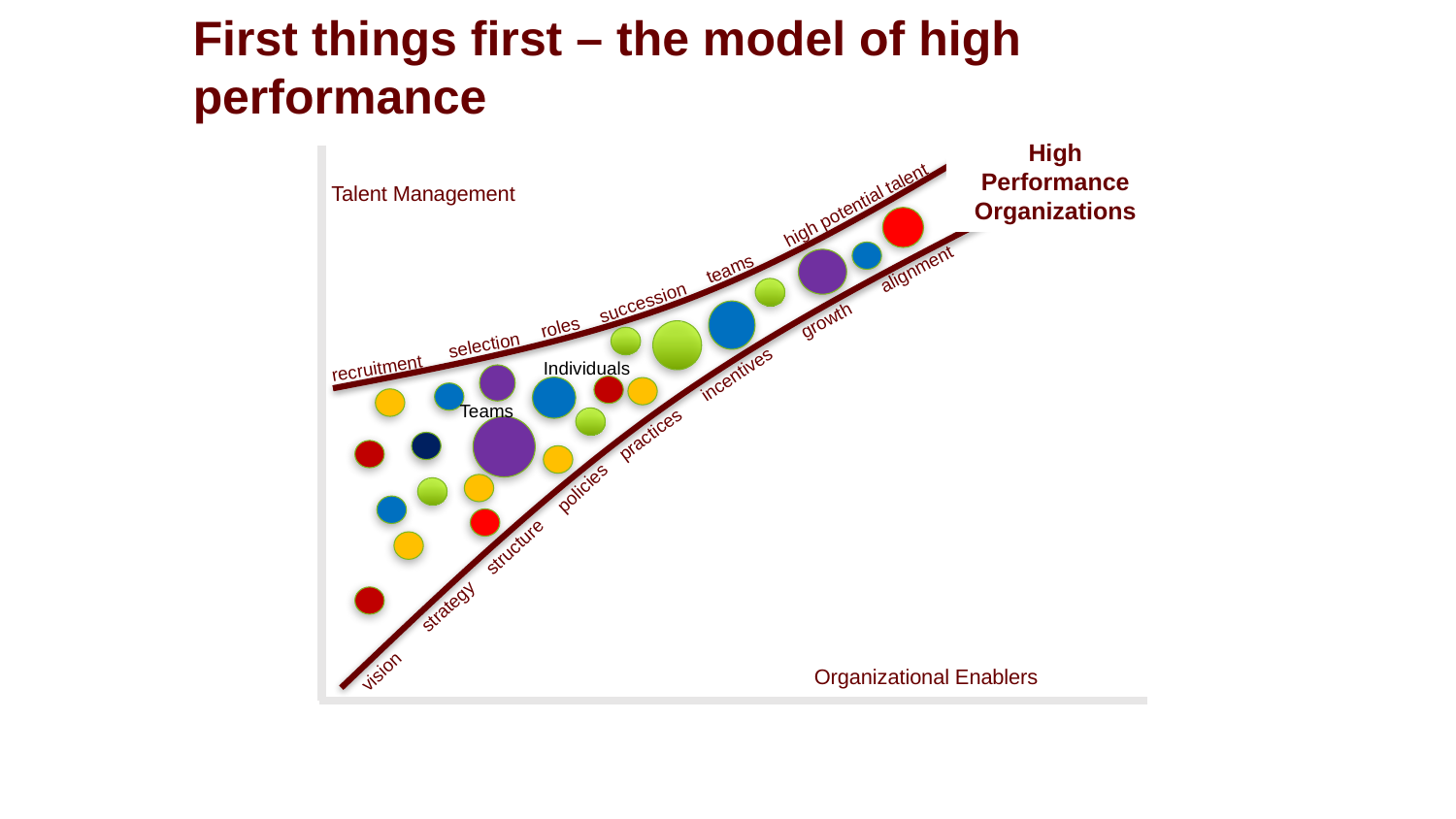

First things first – the model of high performance
High Performance Organizations
Talent Management
high potential talent

teams
alignment

succession

growth
roles

selection

recruitment
Individuals
incentives

Teams

practices

policies

structure

strategy
vision
Organizational Enablers